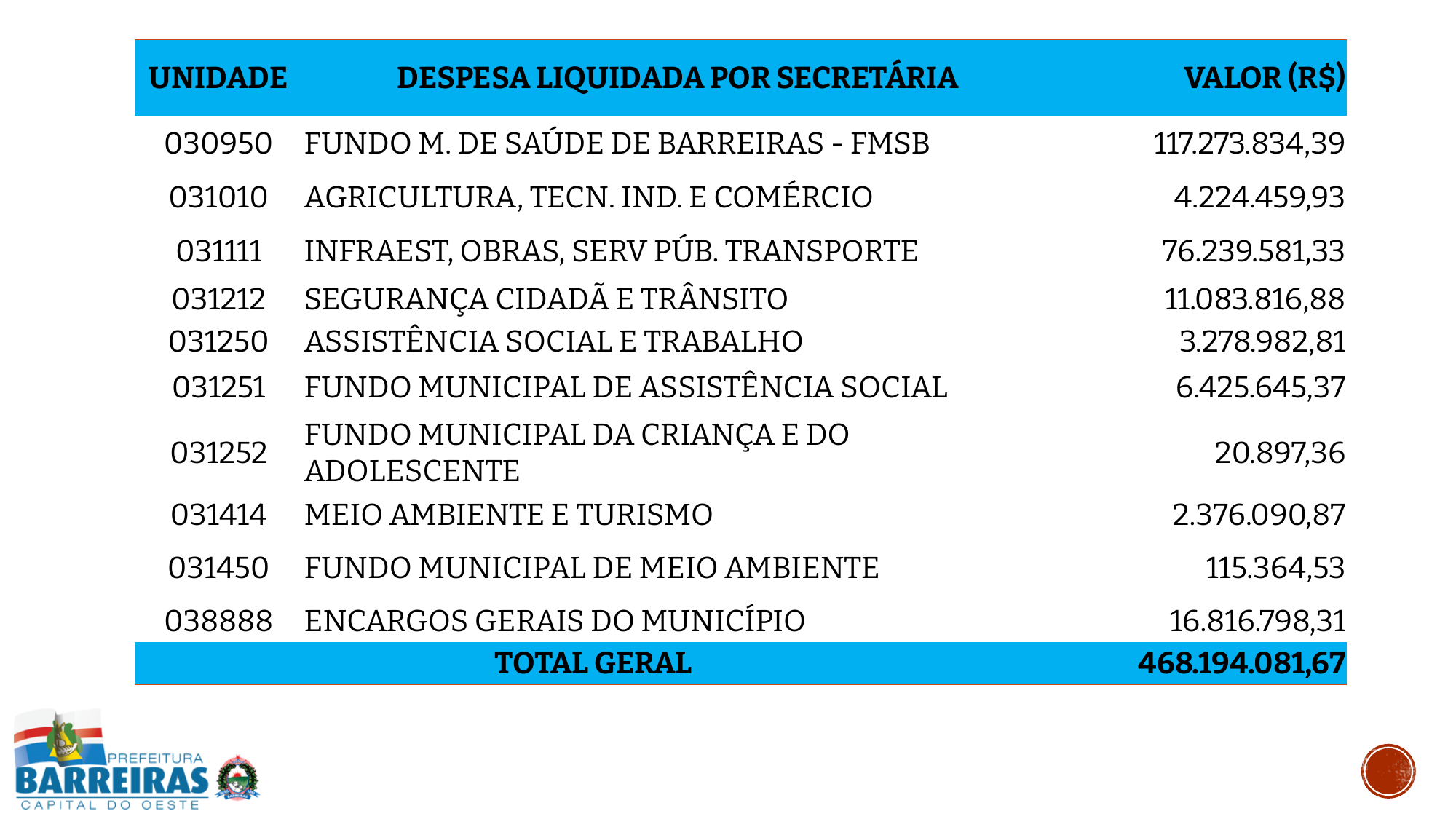

| UNIDADE | DESPESA LIQUIDADA POR SECRETÁRIA | VALOR (R$) |
| --- | --- | --- |
| 030950 | FUNDO M. DE SAÚDE DE BARREIRAS - FMSB | 117.273.834,39 |
| 031010 | AGRICULTURA, TECN. IND. E COMÉRCIO | 4.224.459,93 |
| 031111 | INFRAEST, OBRAS, SERV PÚB. TRANSPORTE | 76.239.581,33 |
| 031212 | SEGURANÇA CIDADÃ E TRÂNSITO | 11.083.816,88 |
| 031250 | ASSISTÊNCIA SOCIAL E TRABALHO | 3.278.982,81 |
| 031251 | FUNDO MUNICIPAL DE ASSISTÊNCIA SOCIAL | 6.425.645,37 |
| 031252 | FUNDO MUNICIPAL DA CRIANÇA E DO ADOLESCENTE | 20.897,36 |
| 031414 | MEIO AMBIENTE E TURISMO | 2.376.090,87 |
| 031450 | FUNDO MUNICIPAL DE MEIO AMBIENTE | 115.364,53 |
| 038888 | ENCARGOS GERAIS DO MUNICÍPIO | 16.816.798,31 |
| TOTAL GERAL |  | 468.194.081,67 |